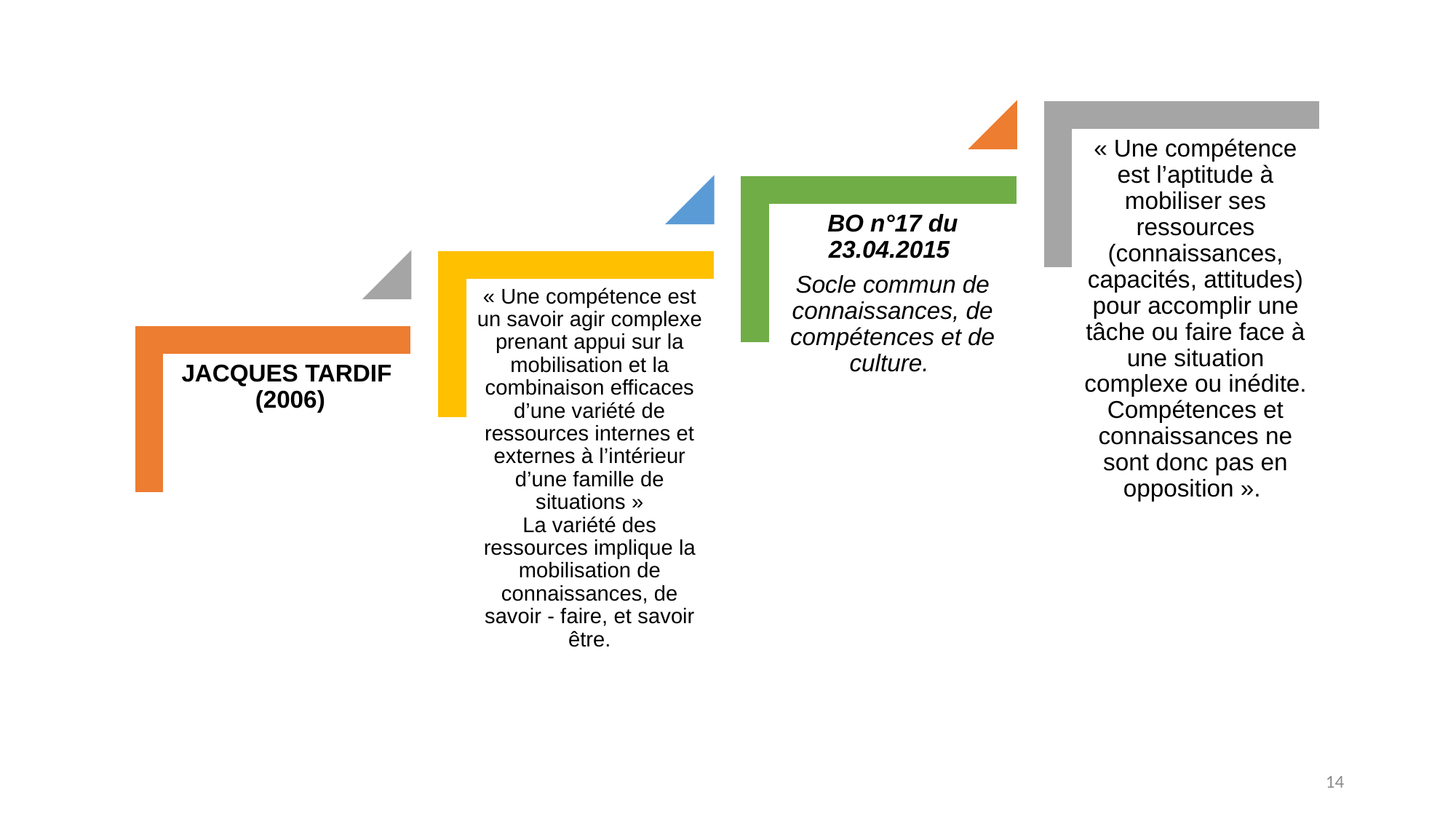

JACQUES TARDIF
 (2006)
« Une compétence est un savoir agir complexe prenant appui sur la mobilisation et la combinaison efficaces d’une variété de ressources internes et externes à l’intérieur d’une famille de situations »
La variété des ressources implique la mobilisation de connaissances, de savoir - faire, et savoir être.
BO n°17 du 23.04.2015
Socle commun de connaissances, de compétences et de culture.
« Une compétence est l’aptitude à mobiliser ses ressources (connaissances, capacités, attitudes) pour accomplir une tâche ou faire face à une situation complexe ou inédite. Compétences et connaissances ne sont donc pas en opposition ».
14